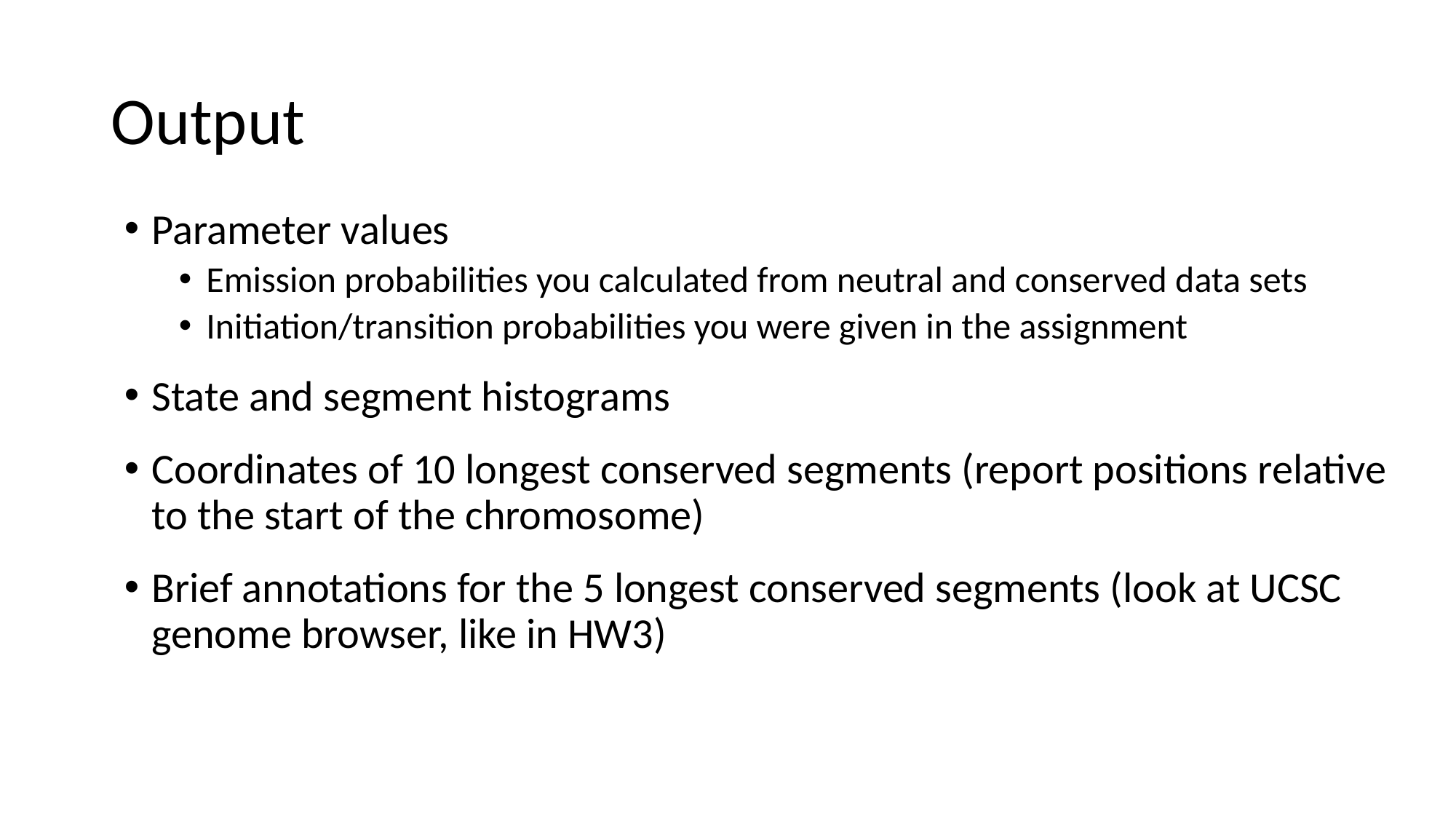

# Output
Parameter values
Emission probabilities you calculated from neutral and conserved data sets
Initiation/transition probabilities you were given in the assignment
State and segment histograms
Coordinates of 10 longest conserved segments (report positions relative to the start of the chromosome)
Brief annotations for the 5 longest conserved segments (look at UCSC genome browser, like in HW3)